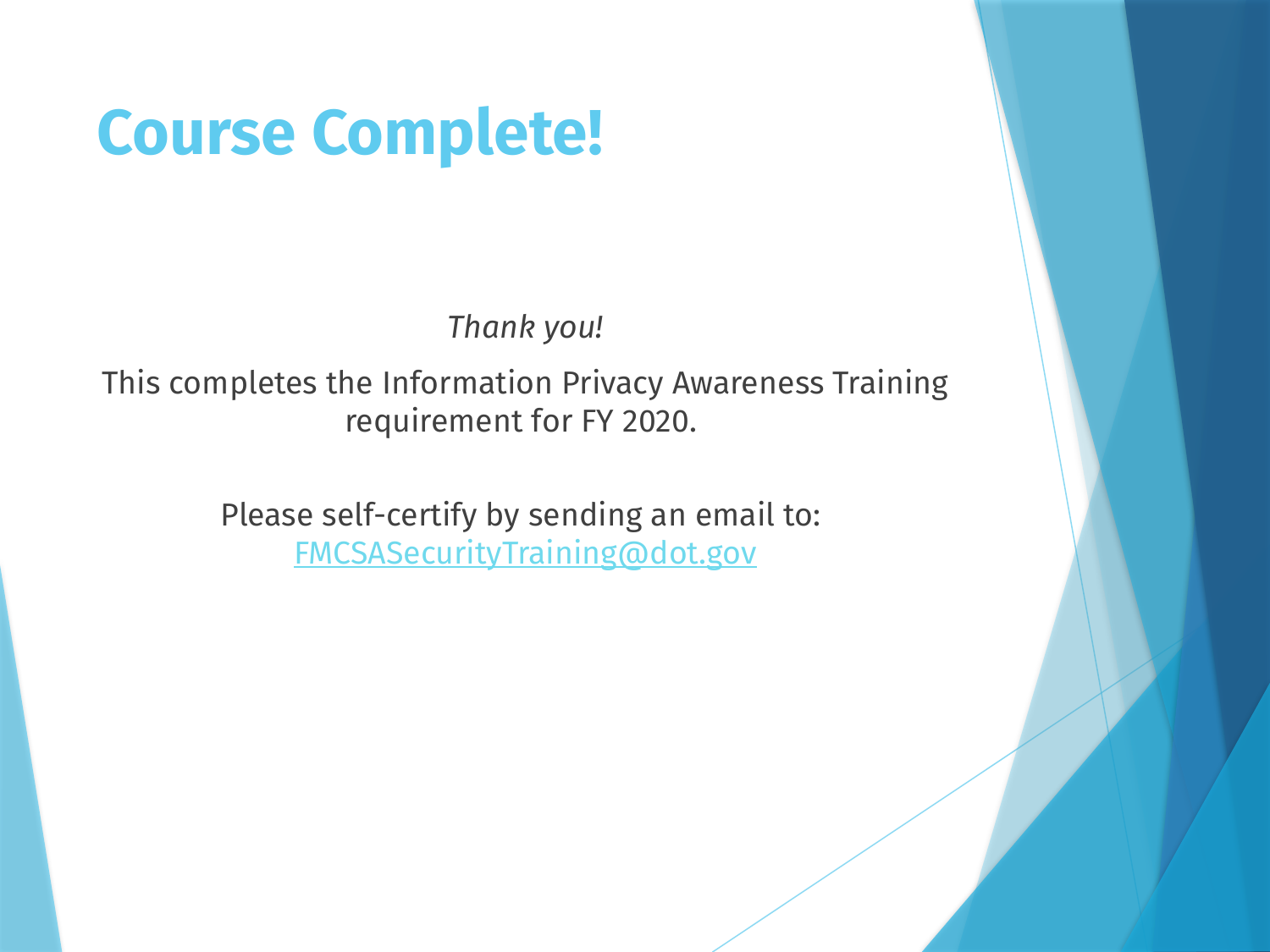

# Course Complete!
Thank you!
This completes the Information Privacy Awareness Training requirement for FY 2020.
Please self-certify by sending an email to:
FMCSASecurityTraining@dot.gov